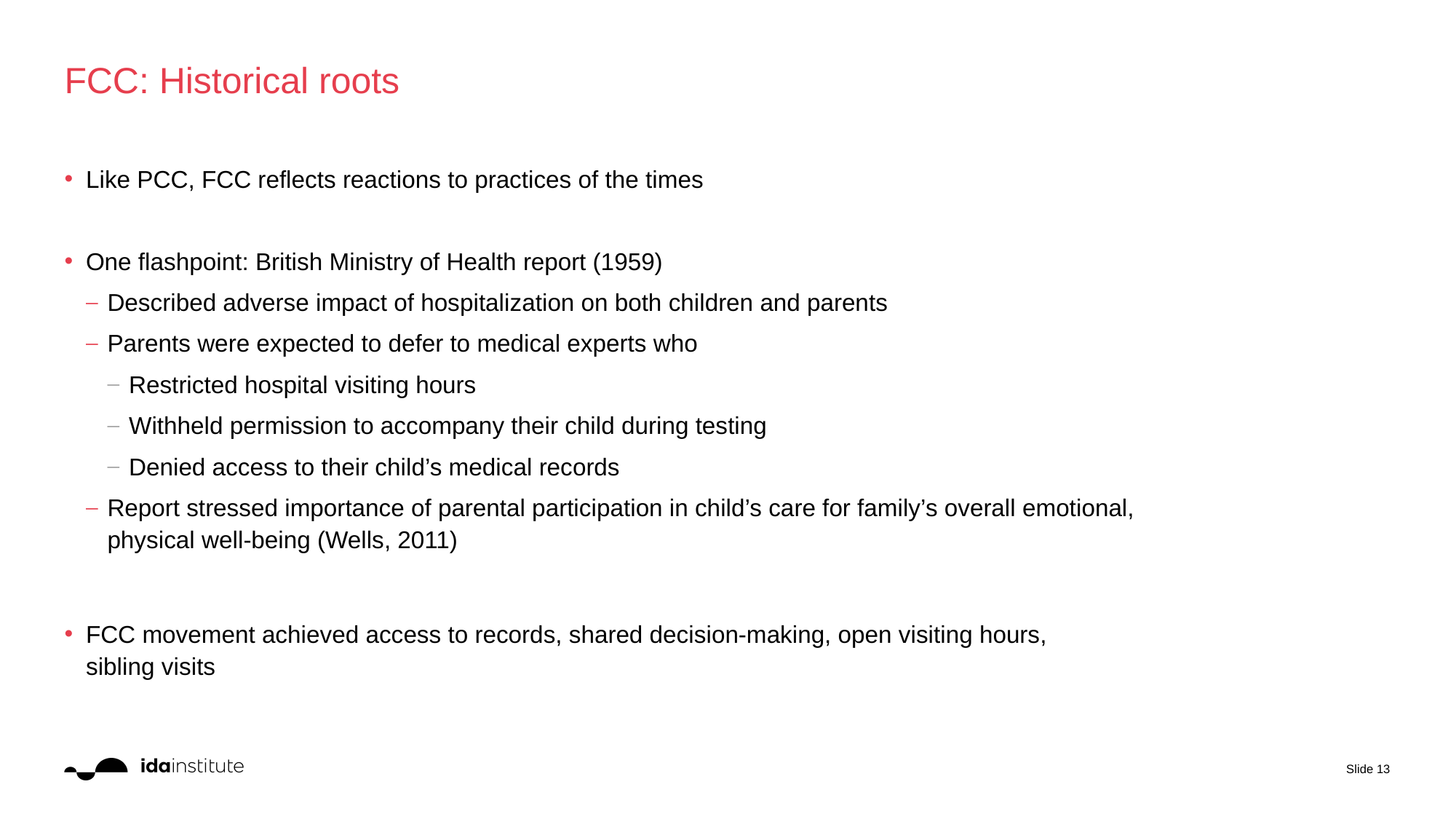

# FCC: Historical roots
Like PCC, FCC reflects reactions to practices of the times

One flashpoint: British Ministry of Health report (1959)
Described adverse impact of hospitalization on both children and parents
Parents were expected to defer to medical experts who
Restricted hospital visiting hours
Withheld permission to accompany their child during testing
Denied access to their child’s medical records
Report stressed importance of parental participation in child’s care for family’s overall emotional,
physical well-being (Wells, 2011)

FCC movement achieved access to records, shared decision-making, open visiting hours,
sibling visits
Slide 13